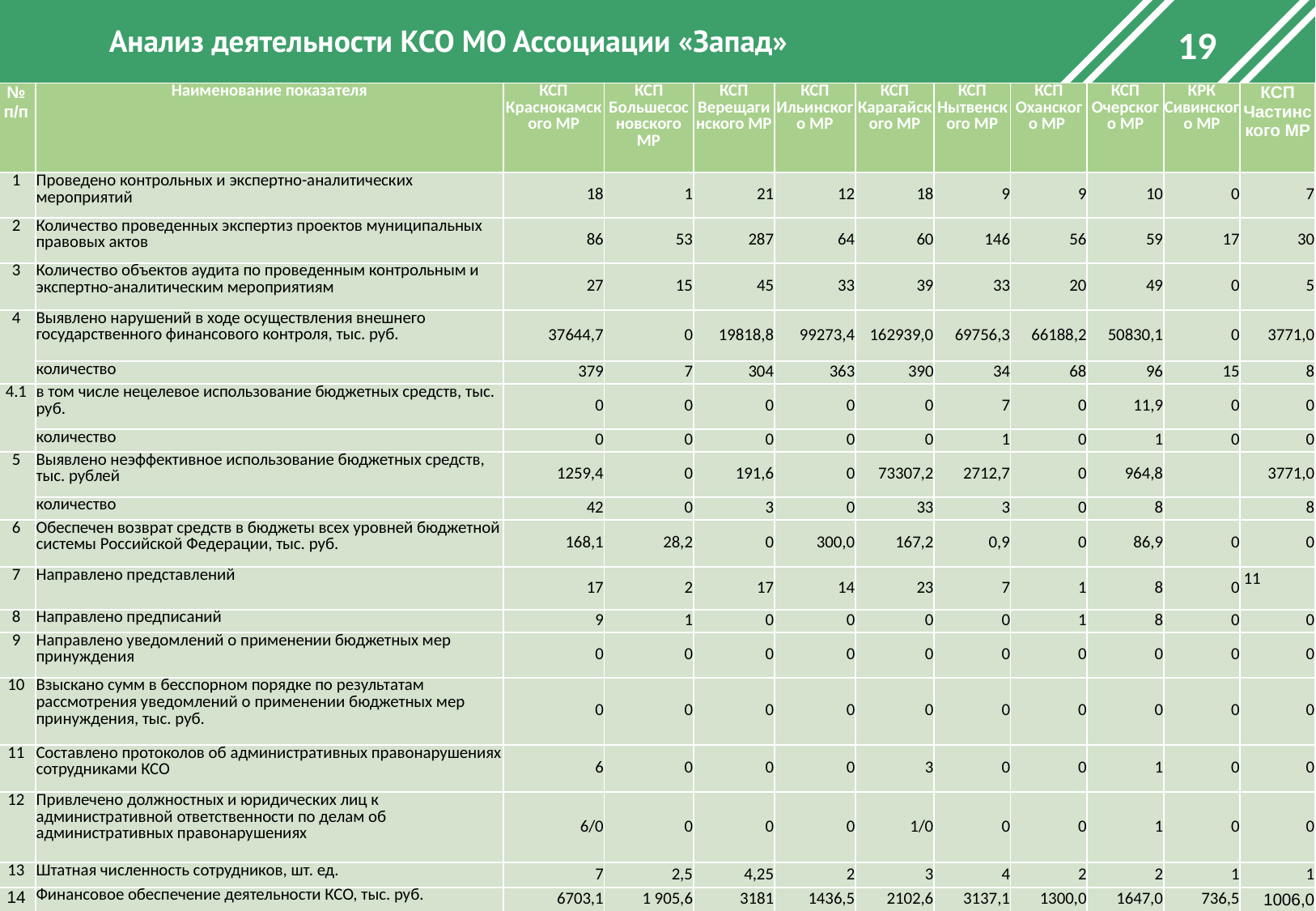

19
Анализ деятельности КСО МО Ассоциации «Запад»
| № п/п | Наименование показателя | КСП Краснокамского МР | КСП Большесосновского МР | КСП Верещагинского МР | КСП Ильинского МР | КСП Карагайского МР | КСП Нытвенского МР | КСП Оханского МР | КСП Очерского МР | КРК Сивинского МР | КСП Частинского МР |
| --- | --- | --- | --- | --- | --- | --- | --- | --- | --- | --- | --- |
| 1 | Проведено контрольных и экспертно-аналитических мероприятий | 18 | 1 | 21 | 12 | 18 | 9 | 9 | 10 | 0 | 7 |
| 2 | Количество проведенных экспертиз проектов муниципальных правовых актов | 86 | 53 | 287 | 64 | 60 | 146 | 56 | 59 | 17 | 30 |
| 3 | Количество объектов аудита по проведенным контрольным и экспертно-аналитическим мероприятиям | 27 | 15 | 45 | 33 | 39 | 33 | 20 | 49 | 0 | 5 |
| 4 | Выявлено нарушений в ходе осуществления внешнего государственного финансового контроля, тыс. руб. | 37644,7 | 0 | 19818,8 | 99273,4 | 162939,0 | 69756,3 | 66188,2 | 50830,1 | 0 | 3771,0 |
|  | количество | 379 | 7 | 304 | 363 | 390 | 34 | 68 | 96 | 15 | 8 |
| 4.1 | в том числе нецелевое использование бюджетных средств, тыс. руб. | 0 | 0 | 0 | 0 | 0 | 7 | 0 | 11,9 | 0 | 0 |
|  | количество | 0 | 0 | 0 | 0 | 0 | 1 | 0 | 1 | 0 | 0 |
| 5 | Выявлено неэффективное использование бюджетных средств, тыс. рублей | 1259,4 | 0 | 191,6 | 0 | 73307,2 | 2712,7 | 0 | 964,8 |  | 3771,0 |
|  | количество | 42 | 0 | 3 | 0 | 33 | 3 | 0 | 8 |  | 8 |
| 6 | Обеспечен возврат средств в бюджеты всех уровней бюджетной системы Российской Федерации, тыс. руб. | 168,1 | 28,2 | 0 | 300,0 | 167,2 | 0,9 | 0 | 86,9 | 0 | 0 |
| 7 | Направлено представлений | 17 | 2 | 17 | 14 | 23 | 7 | 1 | 8 | 0 | 11 |
| 8 | Направлено предписаний | 9 | 1 | 0 | 0 | 0 | 0 | 1 | 8 | 0 | 0 |
| 9 | Направлено уведомлений о применении бюджетных мер принуждения | 0 | 0 | 0 | 0 | 0 | 0 | 0 | 0 | 0 | 0 |
| 10 | Взыскано сумм в бесспорном порядке по результатам рассмотрения уведомлений о применении бюджетных мер принуждения, тыс. руб. | 0 | 0 | 0 | 0 | 0 | 0 | 0 | 0 | 0 | 0 |
| 11 | Составлено протоколов об административных правонарушениях сотрудниками КСО | 6 | 0 | 0 | 0 | 3 | 0 | 0 | 1 | 0 | 0 |
| 12 | Привлечено должностных и юридических лиц к административной ответственности по делам об административных правонарушениях | 6/0 | 0 | 0 | 0 | 1/0 | 0 | 0 | 1 | 0 | 0 |
| 13 | Штатная численность сотрудников, шт. ед. | 7 | 2,5 | 4,25 | 2 | 3 | 4 | 2 | 2 | 1 | 1 |
| 14 | Финансовое обеспечение деятельности КСО, тыс. руб. | 6703,1 | 1 905,6 | 3181 | 1436,5 | 2102,6 | 3137,1 | 1300,0 | 1647,0 | 736,5 | 1006,0 |